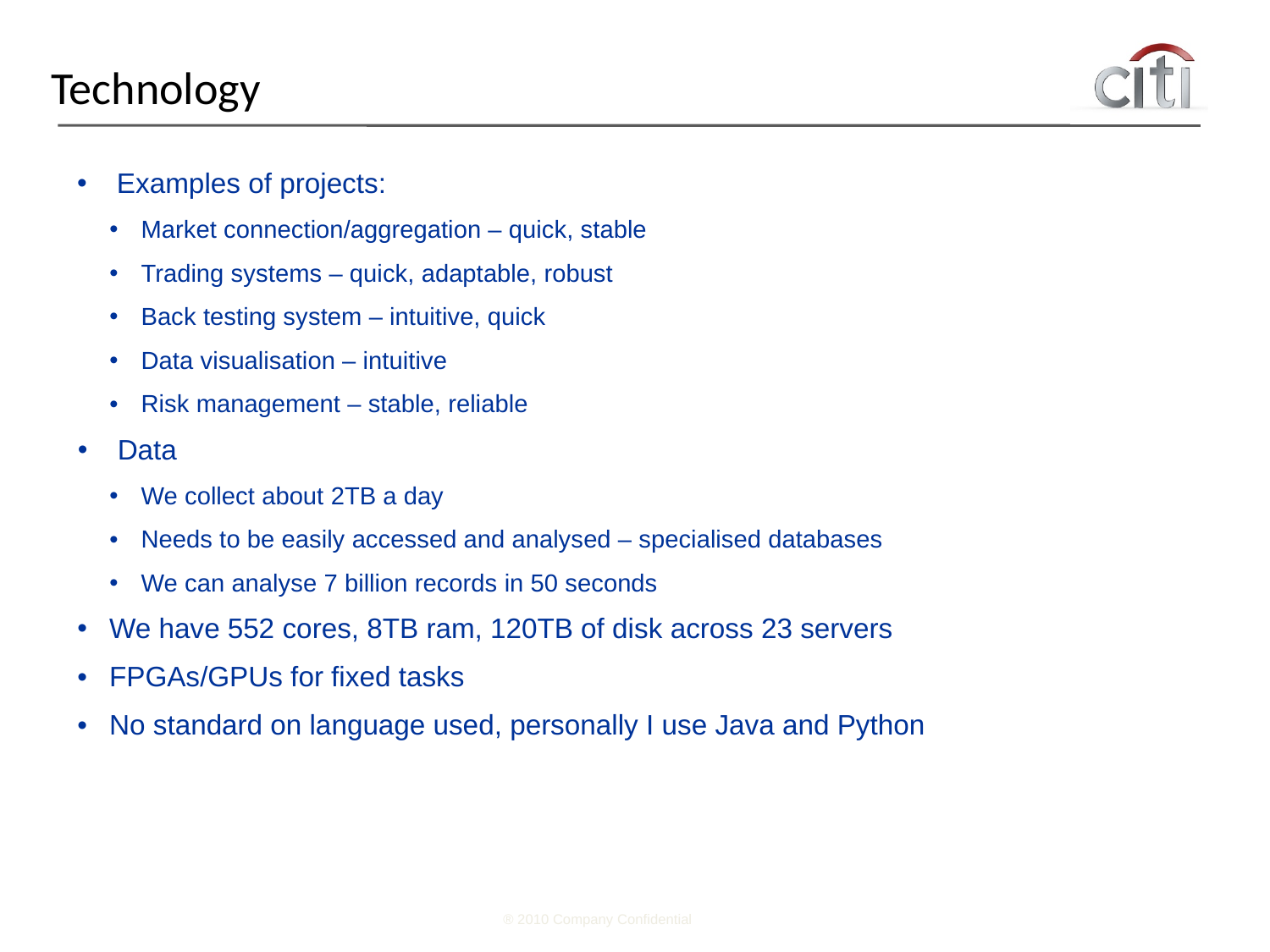

# Technology

Examples of projects:
Market connection/aggregation – quick, stable
Trading systems – quick, adaptable, robust
Back testing system – intuitive, quick
Data visualisation – intuitive
Risk management – stable, reliable
Data
We collect about 2TB a day
Needs to be easily accessed and analysed – specialised databases
We can analyse 7 billion records in 50 seconds
We have 552 cores, 8TB ram, 120TB of disk across 23 servers
FPGAs/GPUs for fixed tasks
No standard on language used, personally I use Java and Python